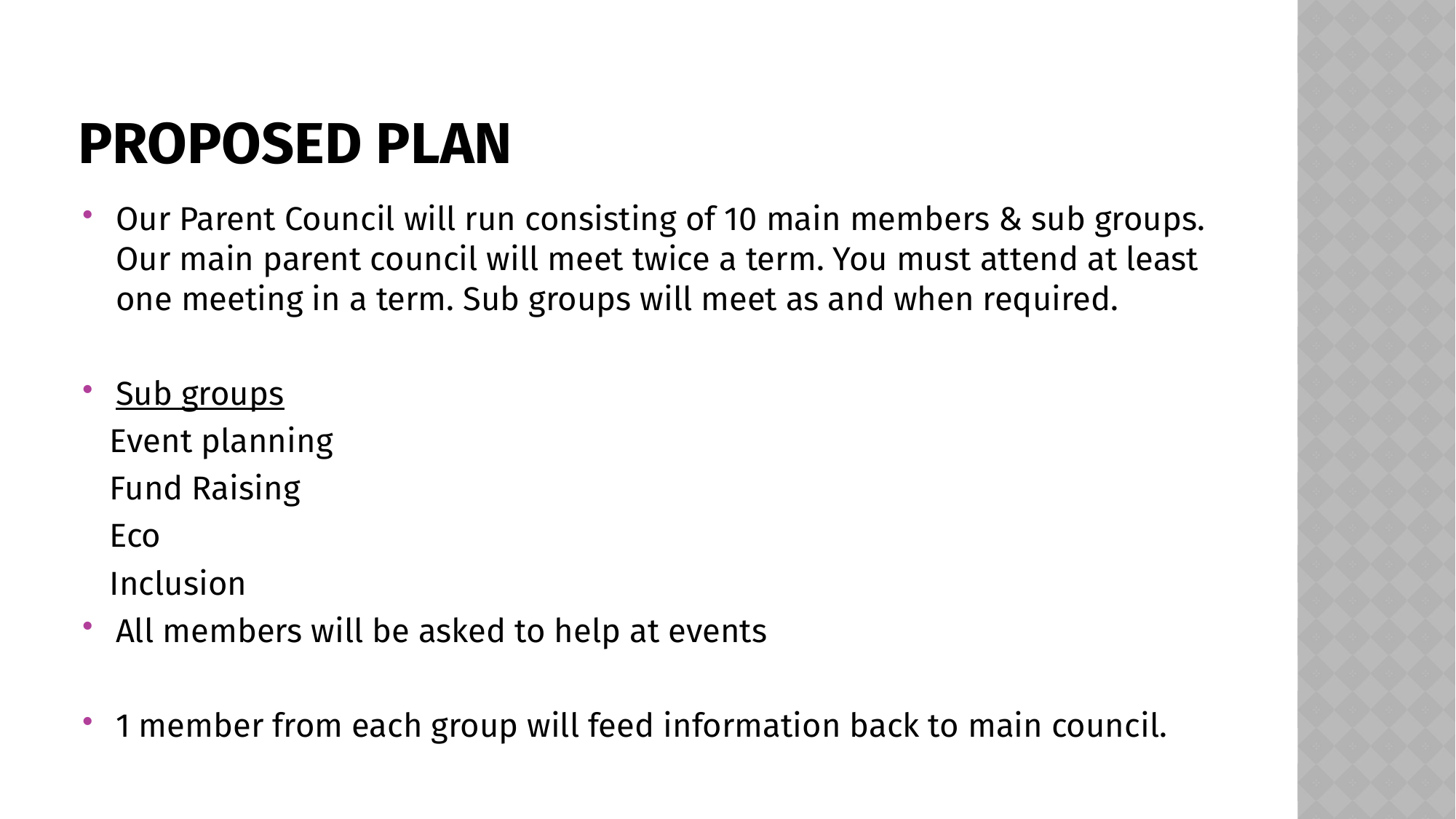

# Proposed Plan
Our Parent Council will run consisting of 10 main members & sub groups. Our main parent council will meet twice a term. You must attend at least one meeting in a term. Sub groups will meet as and when required.

Sub groups
   Event planning
   Fund Raising
   Eco
   Inclusion
All members will be asked to help at events

1 member from each group will feed information back to main council.